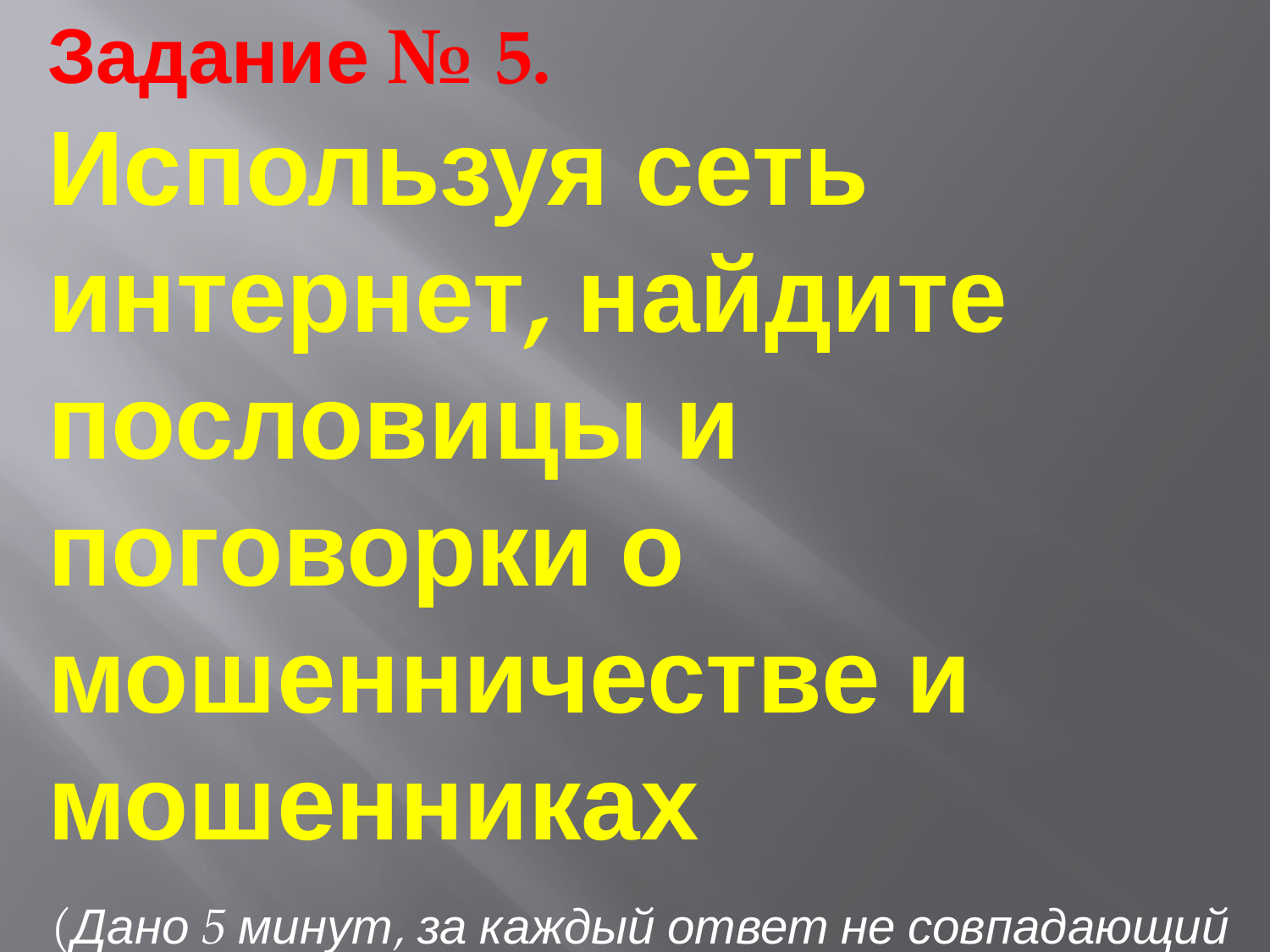

Задание № 5.
Используя сеть интернет, найдите пословицы и поговорки о мошенничестве и мошенниках

(Дано 5 минут, за каждый ответ не совпадающий с другой командой - 1 балл)